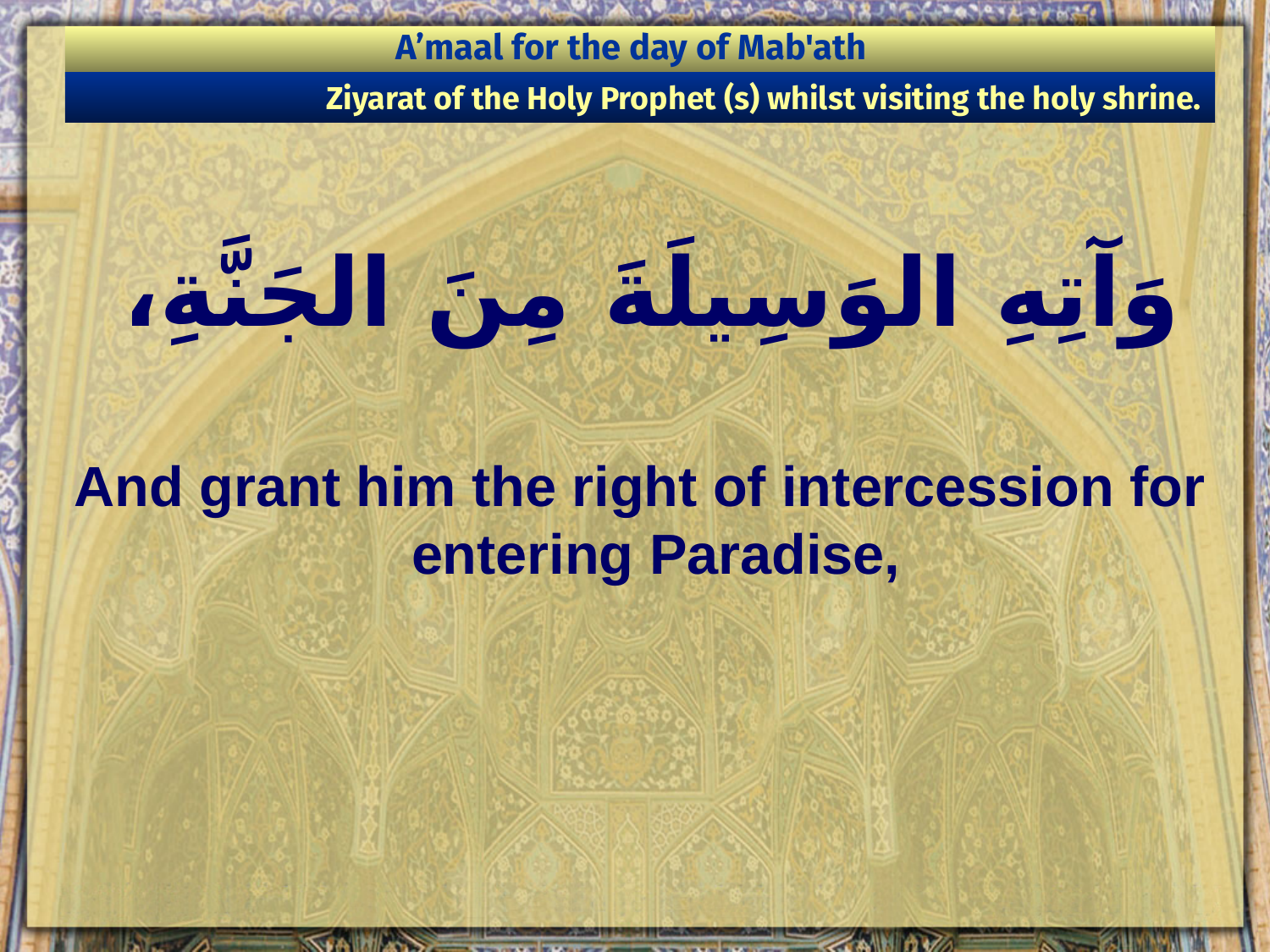

A’maal for the day of Mab'ath
Ziyarat of the Holy Prophet (s) whilst visiting the holy shrine.
# وَآتِهِ الوَسِيلَةَ مِنَ الجَنَّةِ،
And grant him the right of intercession for entering Paradise,